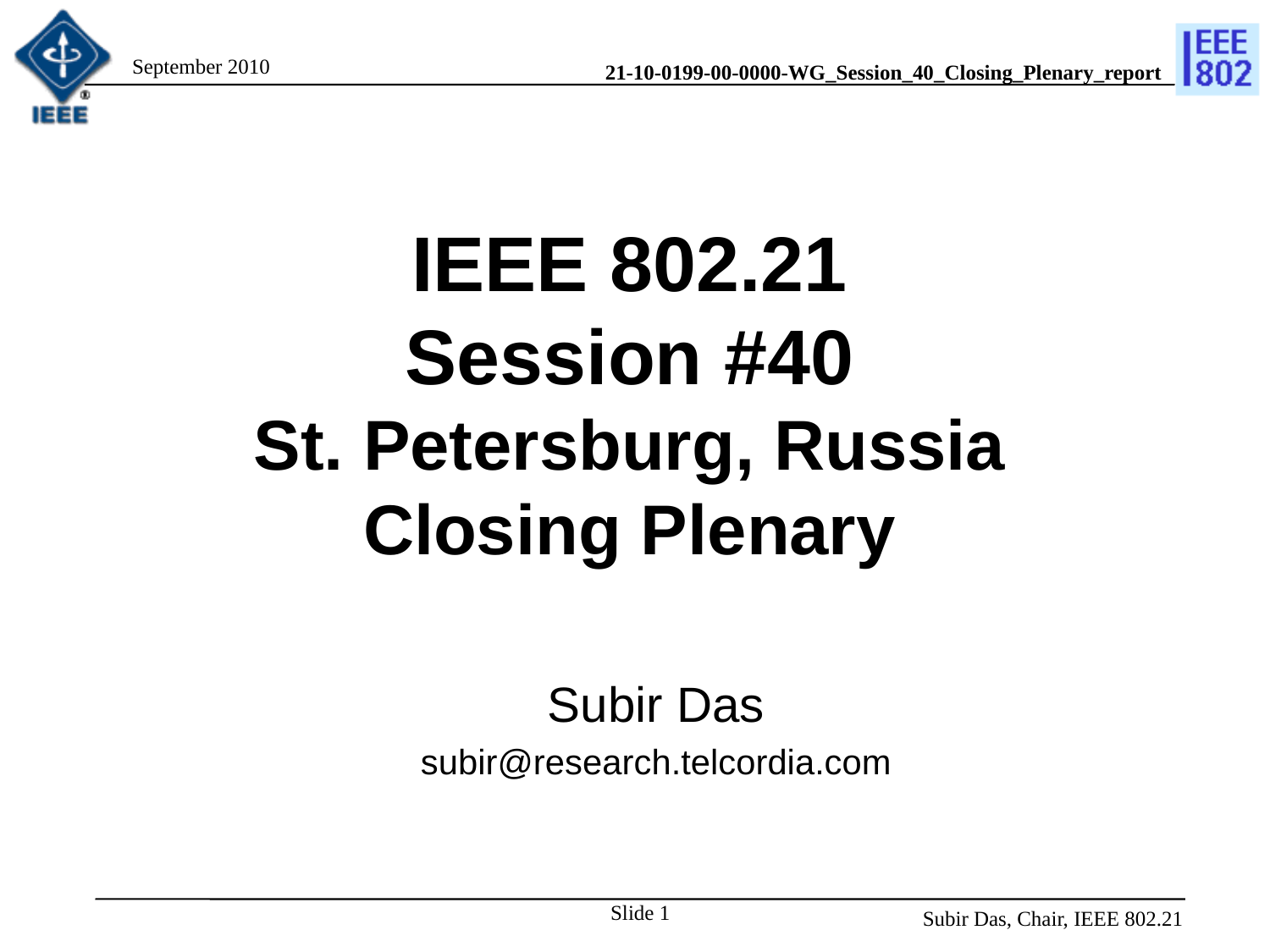

# IEEE 802.21 Session #40 St. Petersburg, Russia Closing Plenary
Subir Das
subir@research.telcordia.com
Slide 1
Subir Das, Chair, IEEE 802.21